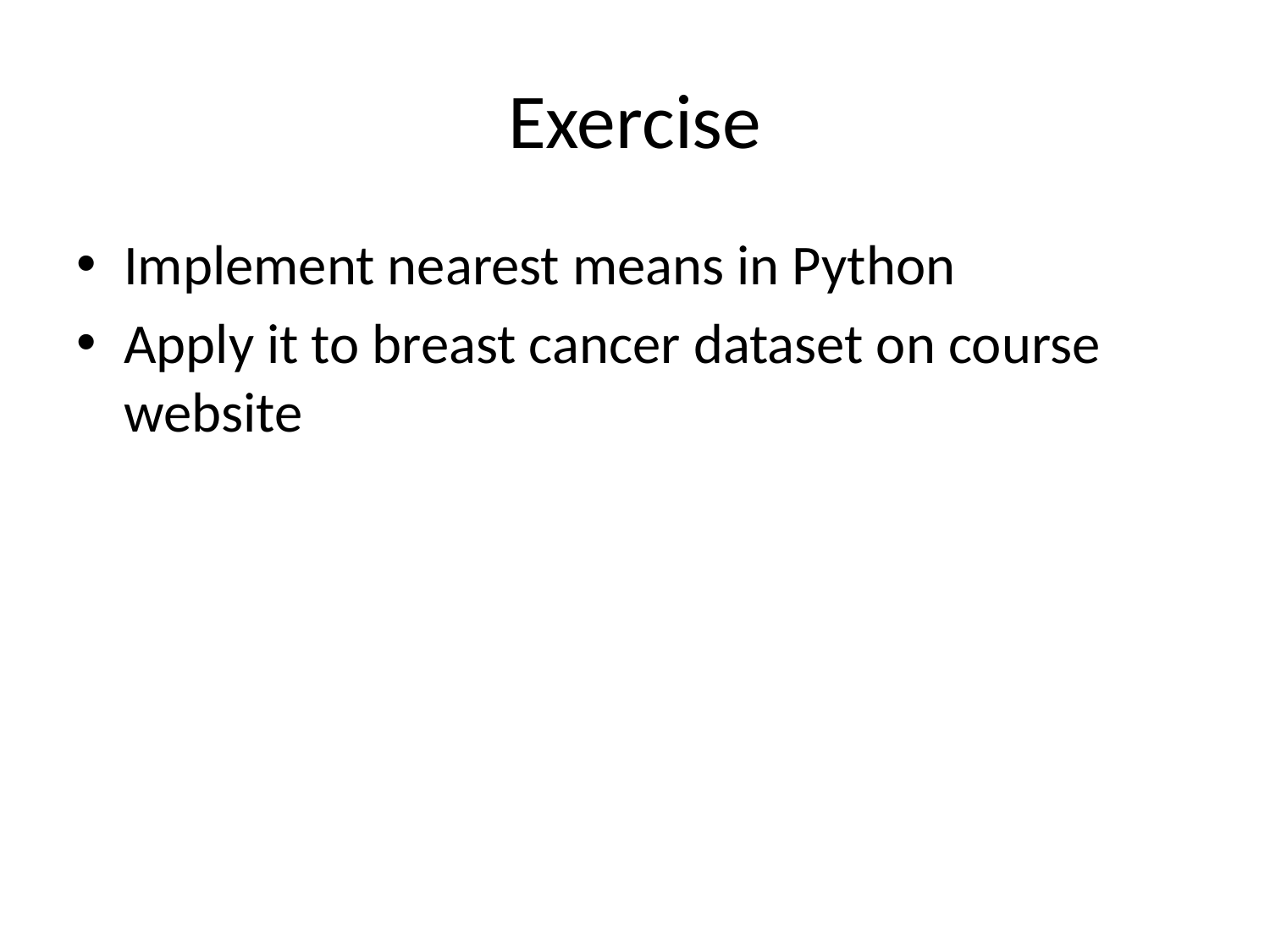

# Exercise
Implement nearest means in Python
Apply it to breast cancer dataset on course website